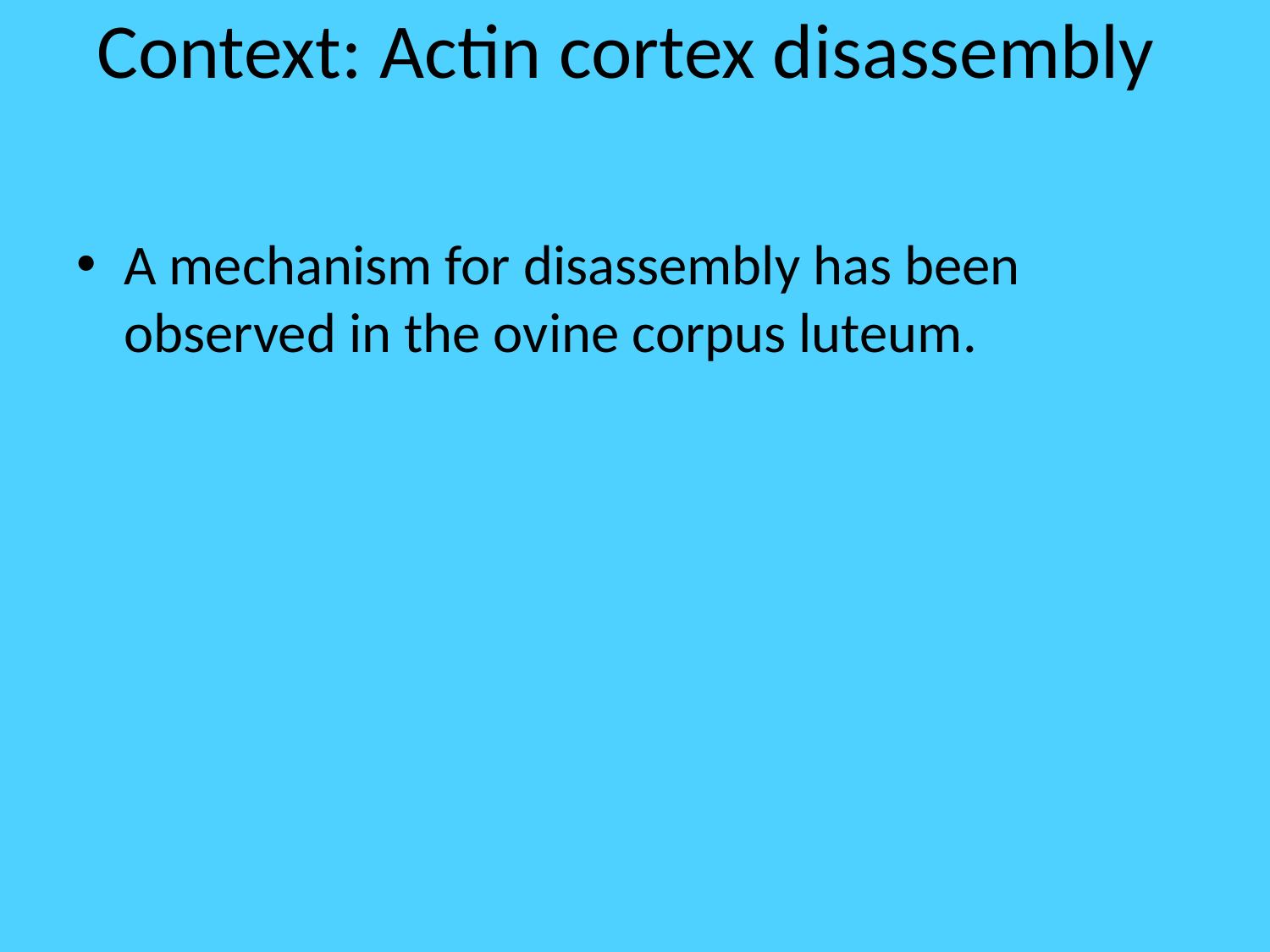

Context: Actin cortex disassembly
#
A mechanism for disassembly has been observed in the ovine corpus luteum.